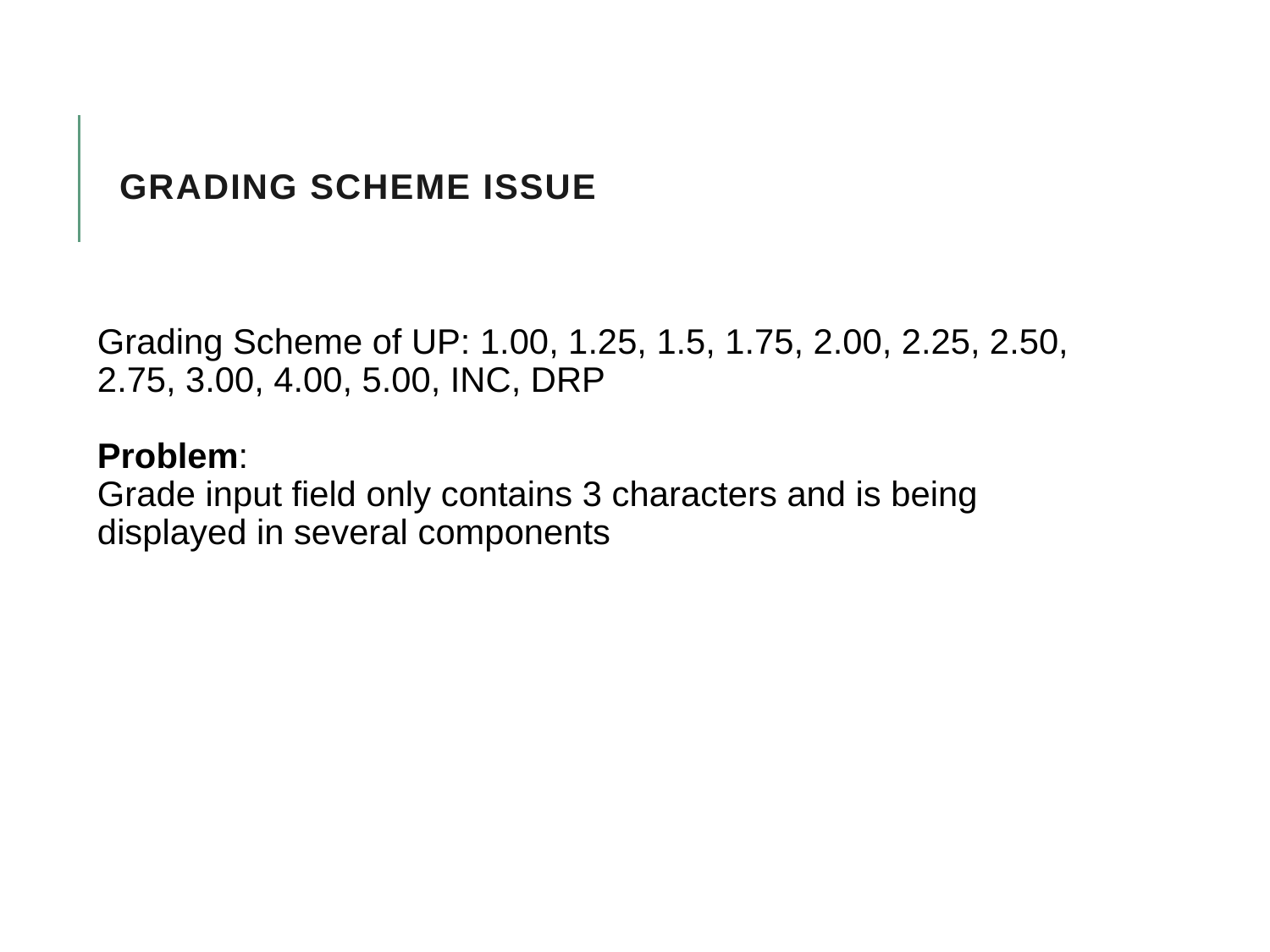

# Grading Scheme Issue
Grading Scheme of UP: 1.00, 1.25, 1.5, 1.75, 2.00, 2.25, 2.50, 2.75, 3.00, 4.00, 5.00, INC, DRP
Problem:
Grade input field only contains 3 characters and is being displayed in several components